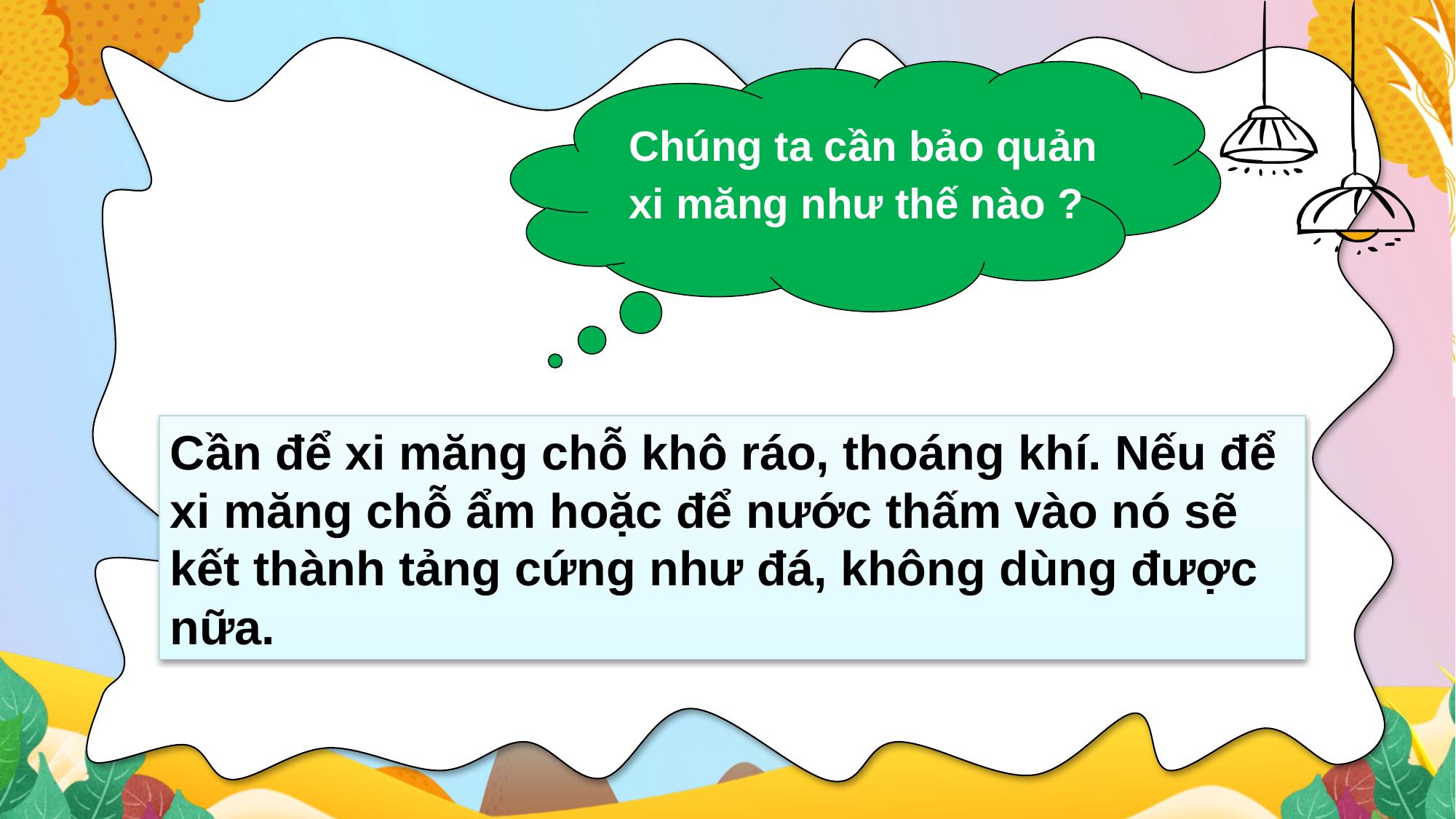

Chúng ta cần bảo quản
xi măng như thế nào ?
Cần để xi măng chỗ khô ráo, thoáng khí. Nếu để
xi măng chỗ ẩm hoặc để nước thấm vào nó sẽ
kết thành tảng cứng như đá, không dùng được
nữa.